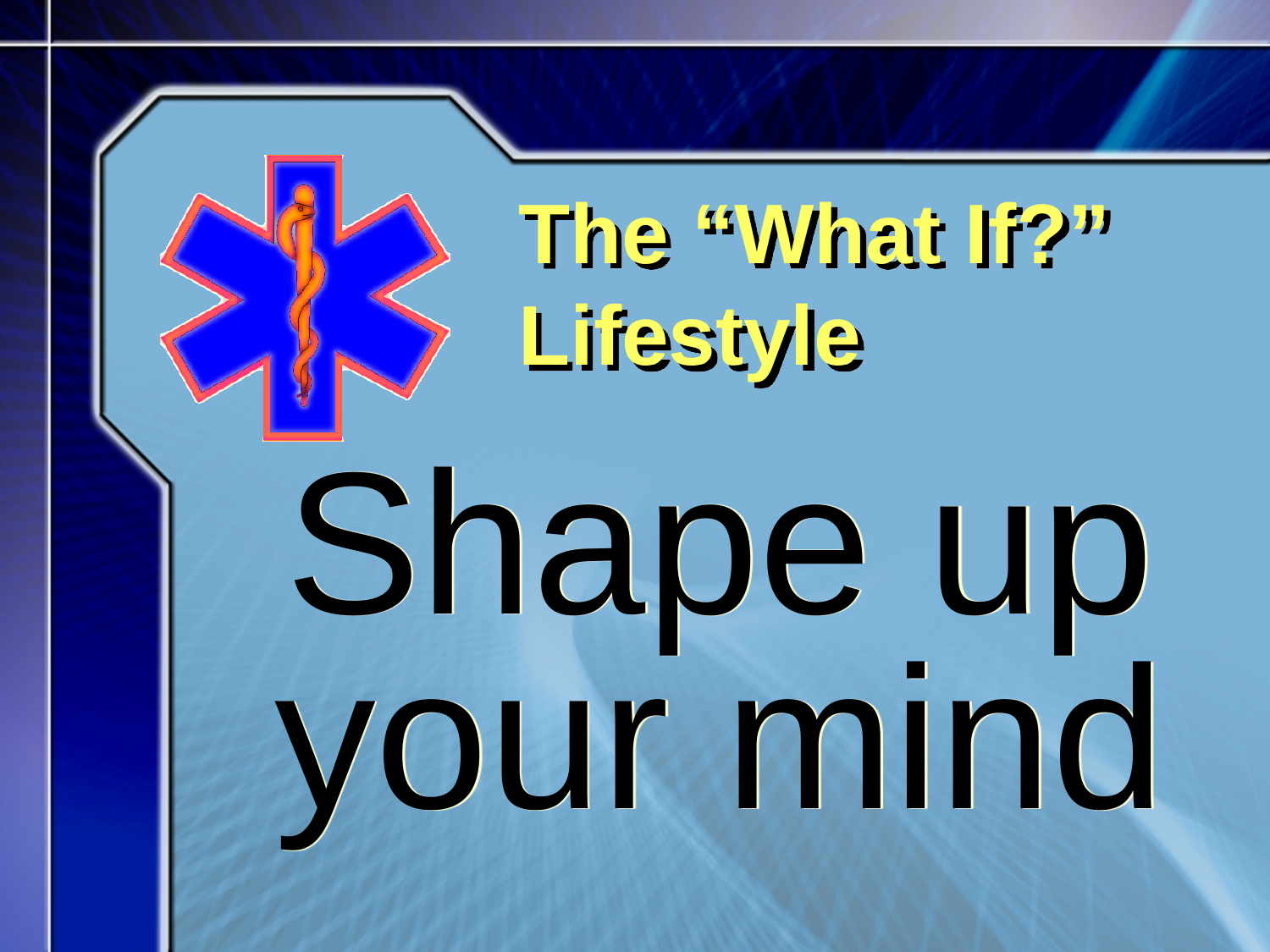

# The “What If?” Lifestyle
Shape up your mind